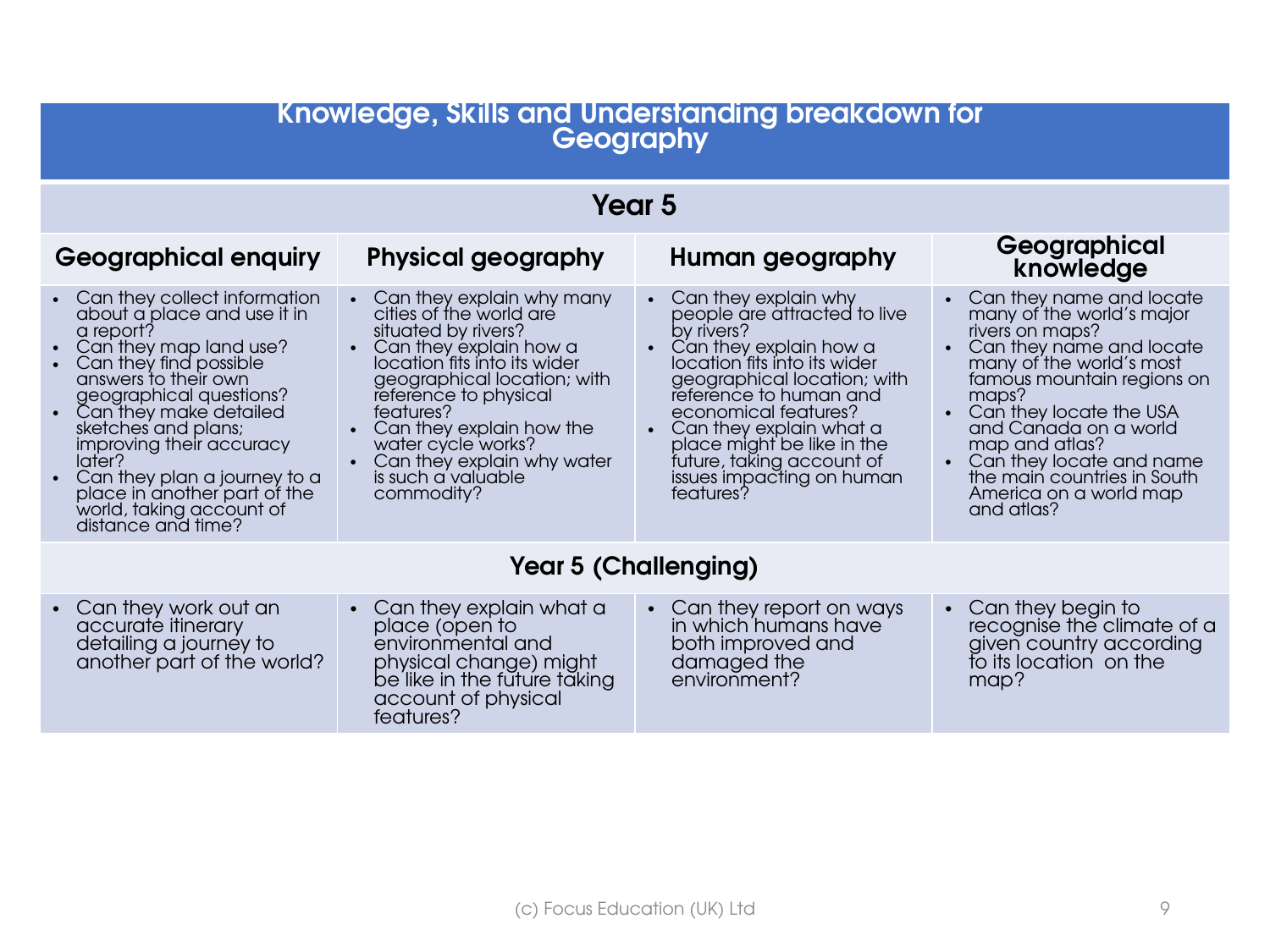

| Knowledge, Skills and Understanding breakdown for Geography |  |  |  |
| --- | --- | --- | --- |
| Year 5 |  |  |  |
| Geographical enquiry | Physical geography | Human geography | Geographical knowledge |
| Can they collect information about a place and use it in a report? Can they map land use? Can they find possible answers to their own geographical questions? Can they make detailed sketches and plans; improving their accuracy later? Can they plan a journey to a place in another part of the world, taking account of distance and time? | Can they explain why many cities of the world are situated by rivers? Can they explain how a location fits into its wider geographical location; with reference to physical features? Can they explain how the water cycle works? Can they explain why water is such a valuable commodity? | Can they explain why people are attracted to live by rivers? Can they explain how a location fits into its wider geographical location; with reference to human and economical features? Can they explain what a place might be like in the future, taking account of issues impacting on human features? | Can they name and locate many of the world’s major rivers on maps? Can they name and locate many of the world’s most famous mountain regions on maps? Can they locate the USA and Canada on a world map and atlas? Can they locate and name the main countries in South America on a world map and atlas? |
| Year 5 (Challenging) |  |  |  |
| Can they work out an accurate itinerary detailing a journey to another part of the world? | Can they explain what a place (open to environmental and physical change) might be like in the future taking account of physical features? | Can they report on ways in which humans have both improved and damaged the environment? | Can they begin to recognise the climate of a given country according to its location on the map? |
(c) Focus Education (UK) Ltd
9